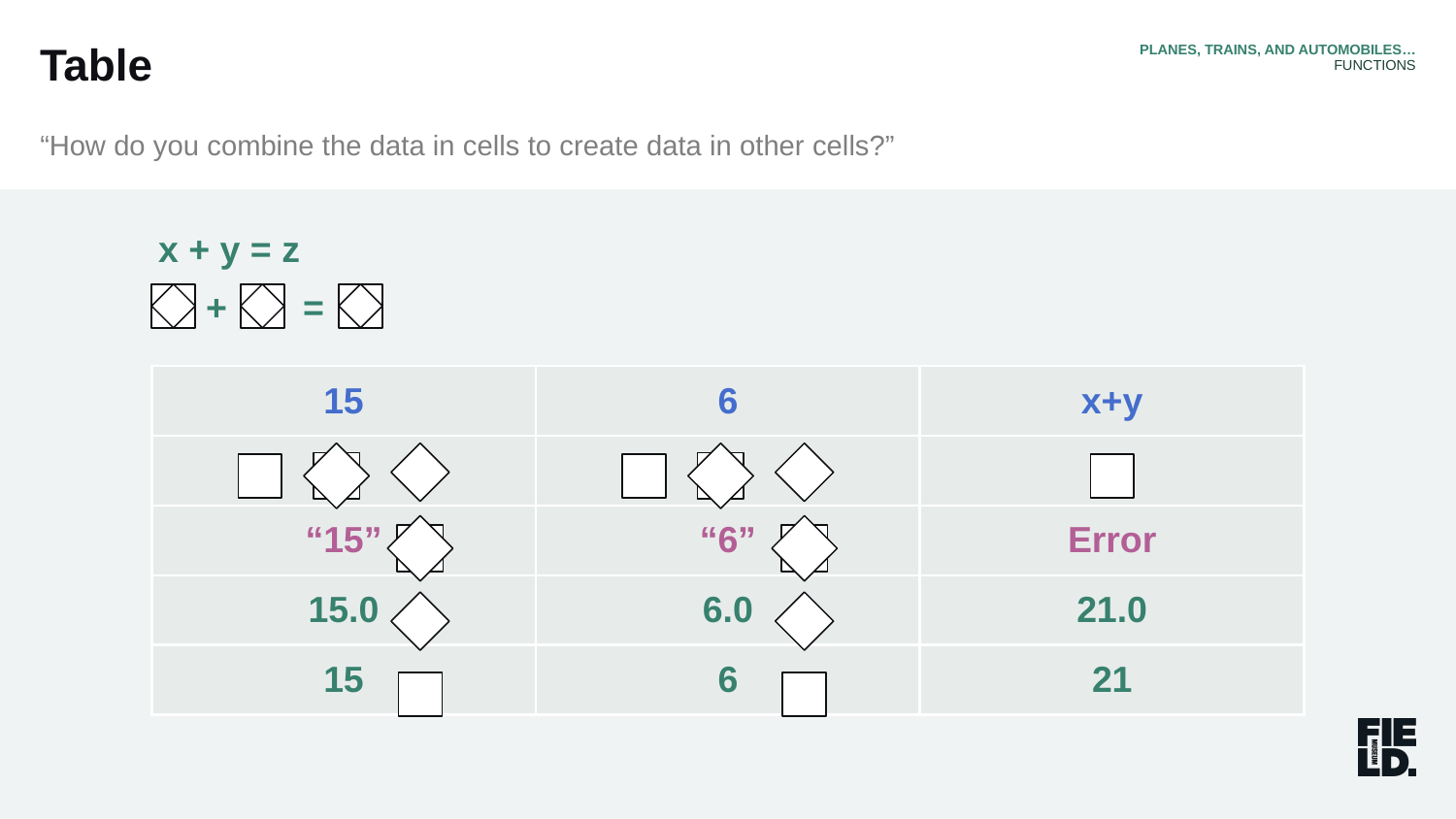

PLANES, TRAINS, AND AUTOMOBILES…
FUNCTIONS
Table
“How do you combine the data in cells to create data in other cells?”

x + y = z
+
=

| 15 | 6 | x+y |
| --- | --- | --- |
|  |  |  |
| “15” | “6” | Error |
| 15.0 | 6.0 | 21.0 |
| 15 | 6 | 21 |